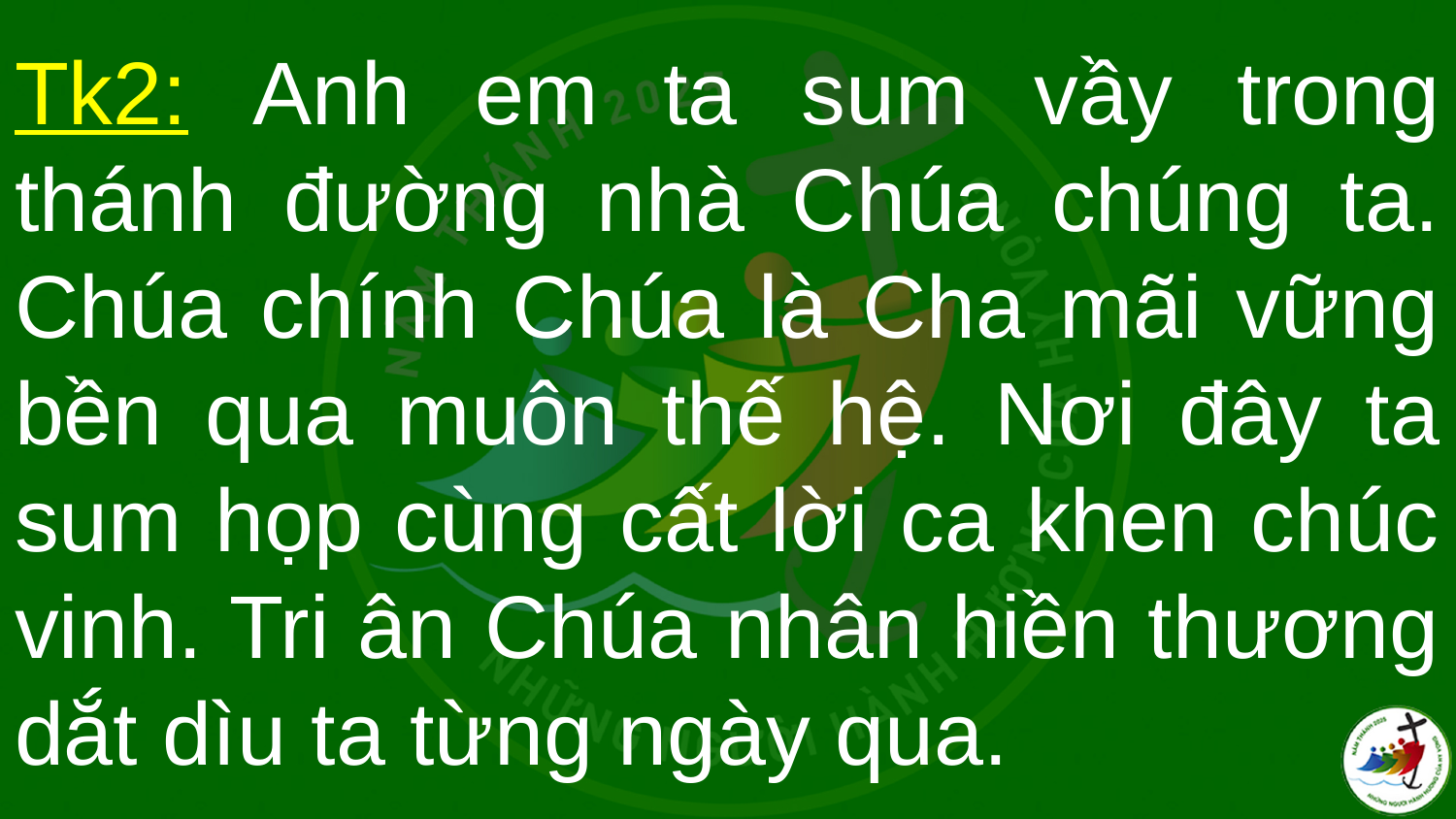

# Tk2: Anh em ta sum vầy trong thánh đường nhà Chúa chúng ta. Chúa chính Chúa là Cha mãi vững bền qua muôn thế hệ. Nơi đây ta sum họp cùng cất lời ca khen chúc vinh. Tri ân Chúa nhân hiền thương dắt dìu ta từng ngày qua.